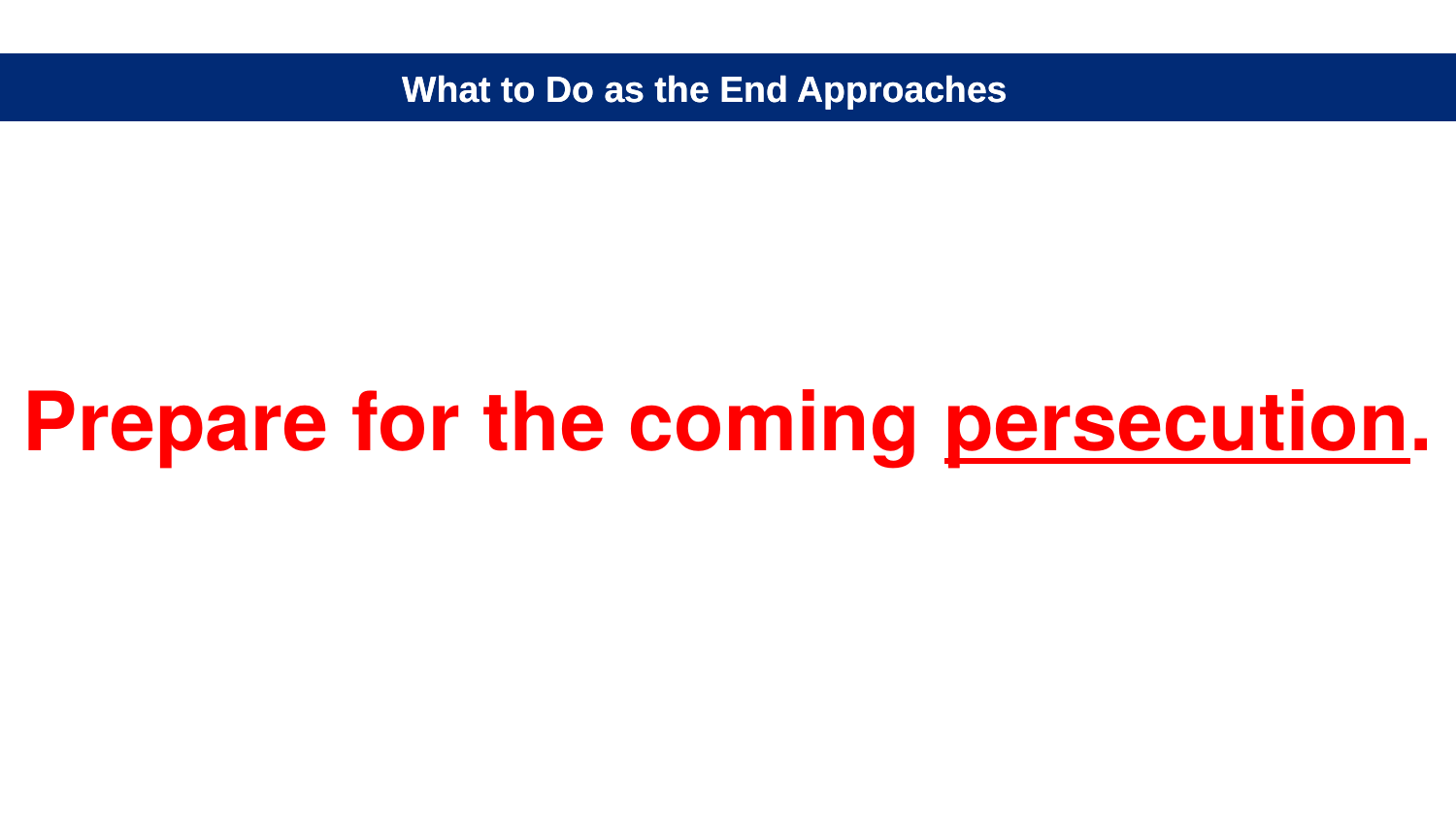

What to Do as the End Approaches
What to Do as the End Approaches

Prepare for the coming persecution.